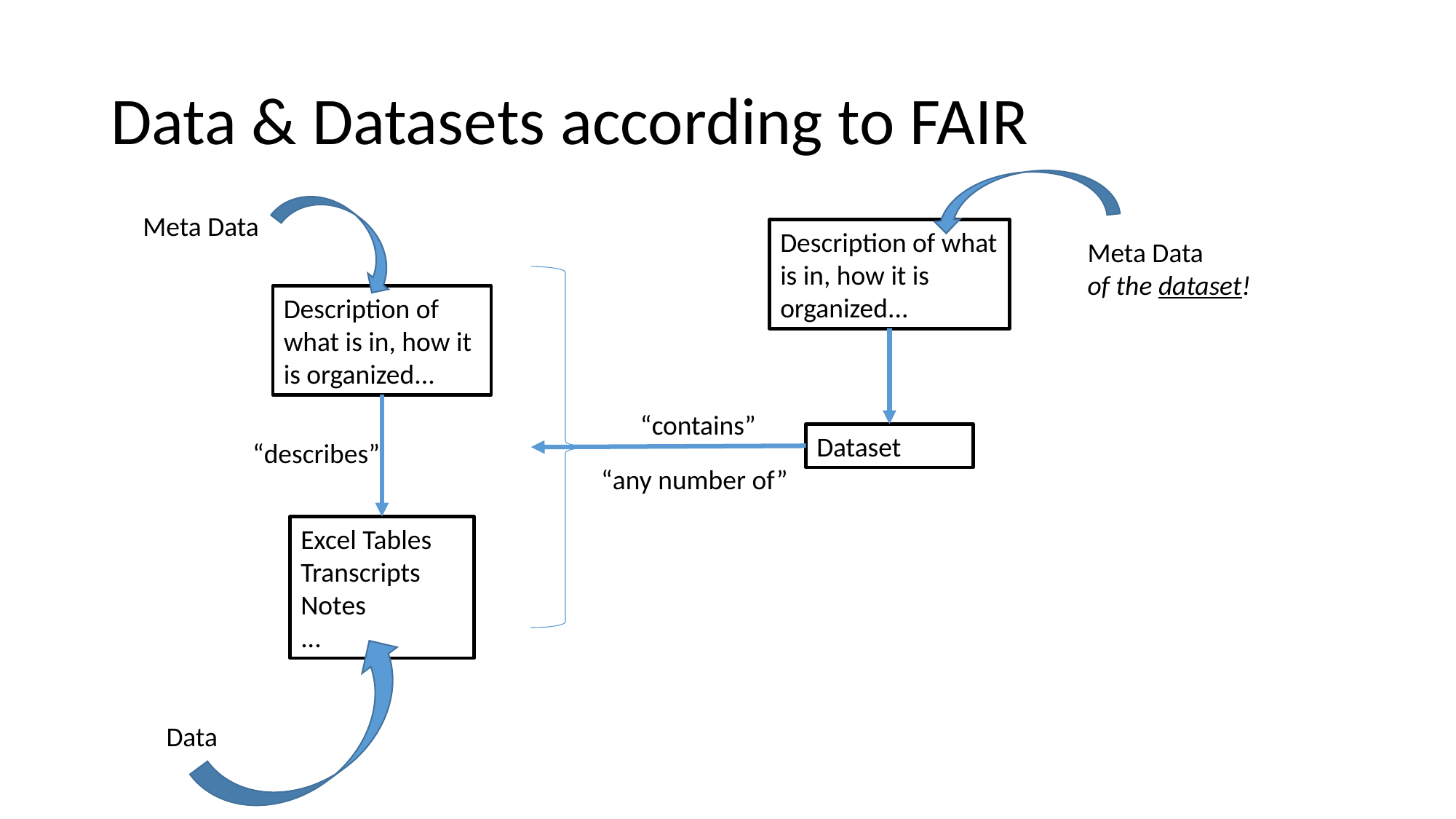

# Data & Datasets according to FAIR

Meta Data

Description of what is in, how it is organized...
Meta Data
of the dataset!

Description of what is in, how it is organized...
“contains”
Dataset
“describes”
“any number of”
Excel Tables
Transcripts
Notes
...

Data